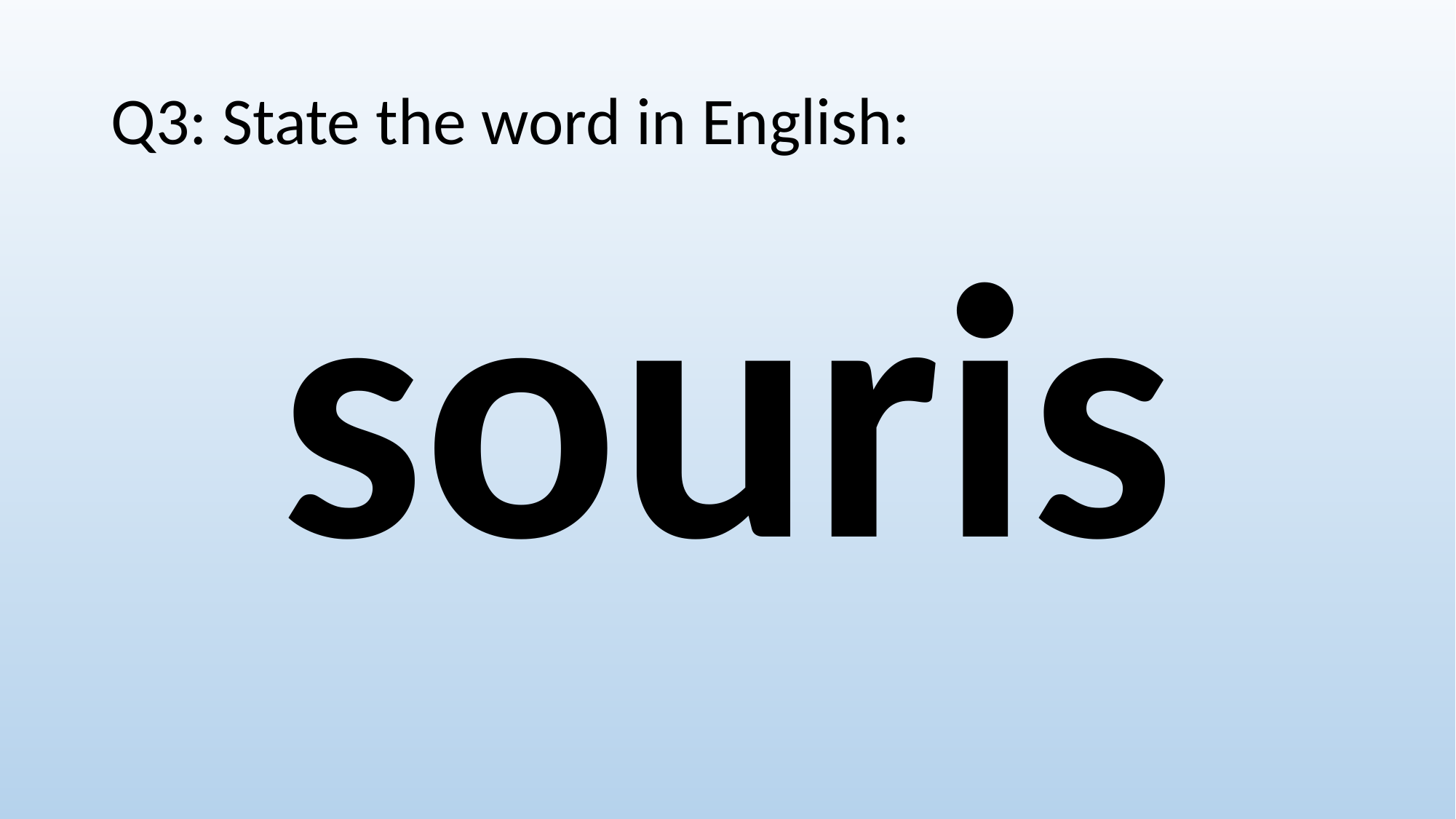

# Q3: State the word in English:
souris